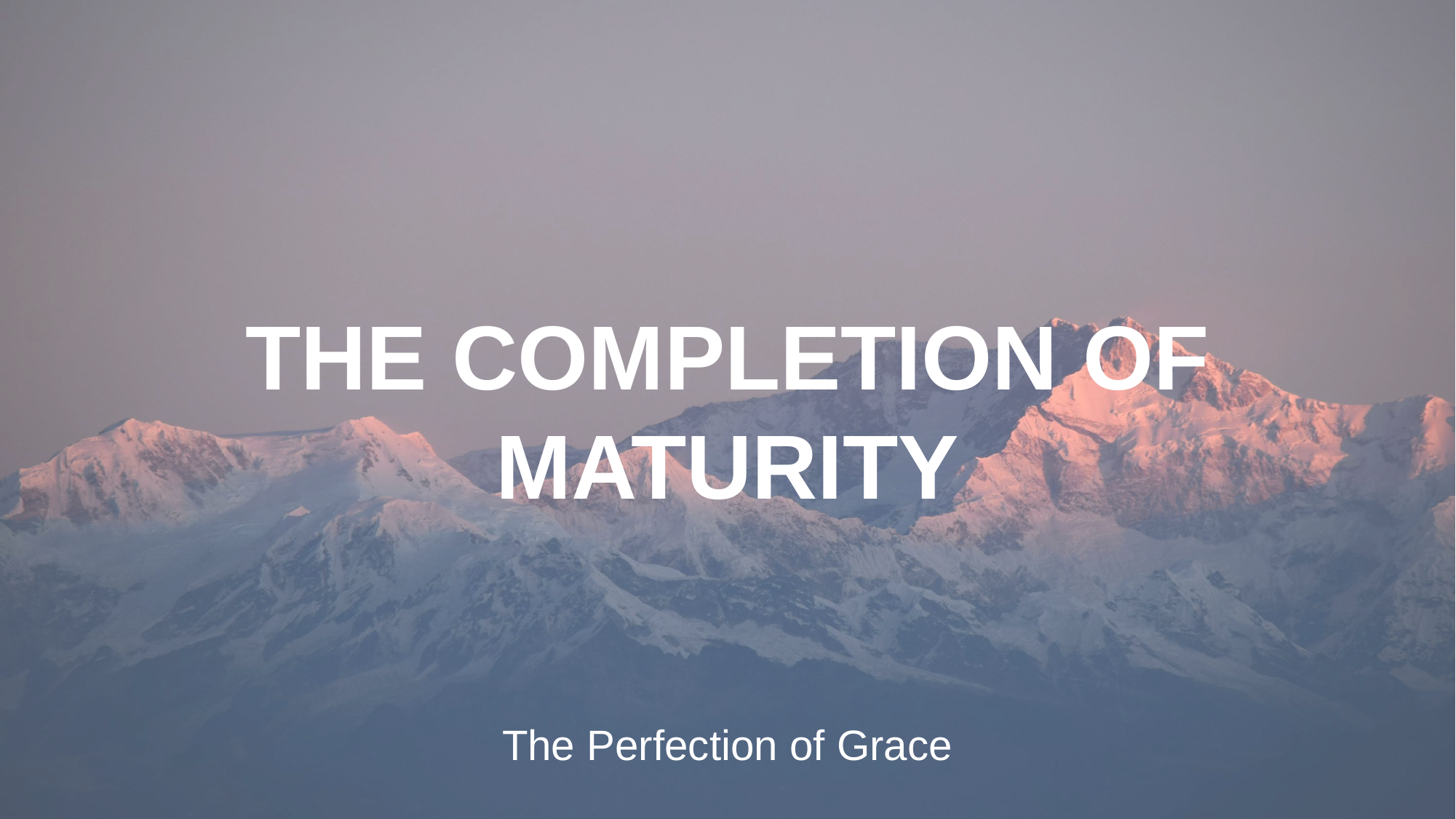

THE COMPLETION OF MATURITY
The Perfection of Grace